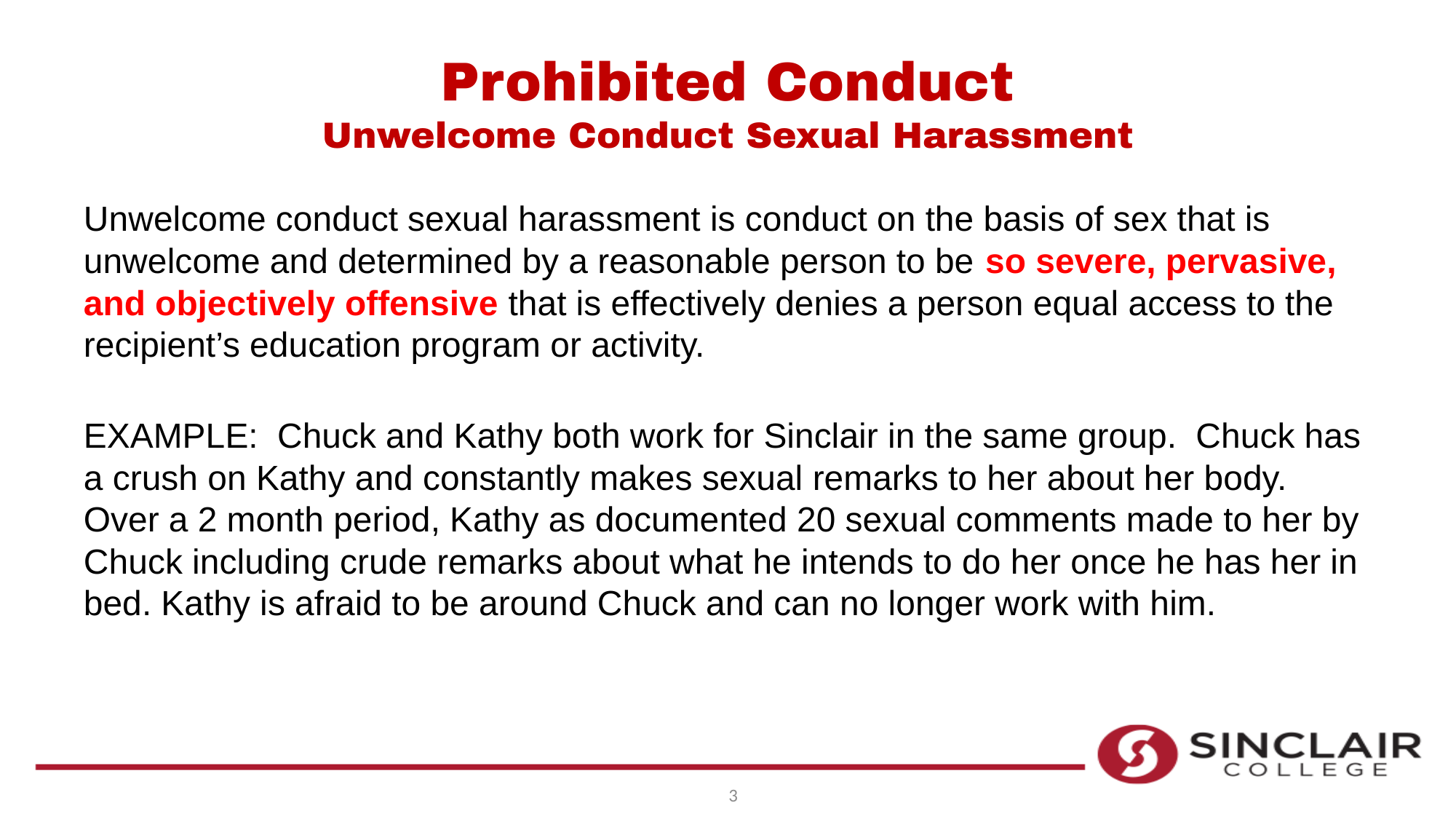

# Prohibited Conduct Unwelcome Conduct Sexual Harassment
Unwelcome conduct sexual harassment is conduct on the basis of sex that is unwelcome and determined by a reasonable person to be so severe, pervasive, and objectively offensive that is effectively denies a person equal access to the recipient’s education program or activity.
EXAMPLE:  Chuck and Kathy both work for Sinclair in the same group.  Chuck has a crush on Kathy and constantly makes sexual remarks to her about her body. Over a 2 month period, Kathy as documented 20 sexual comments made to her by Chuck including crude remarks about what he intends to do her once he has her in bed. Kathy is afraid to be around Chuck and can no longer work with him.

3